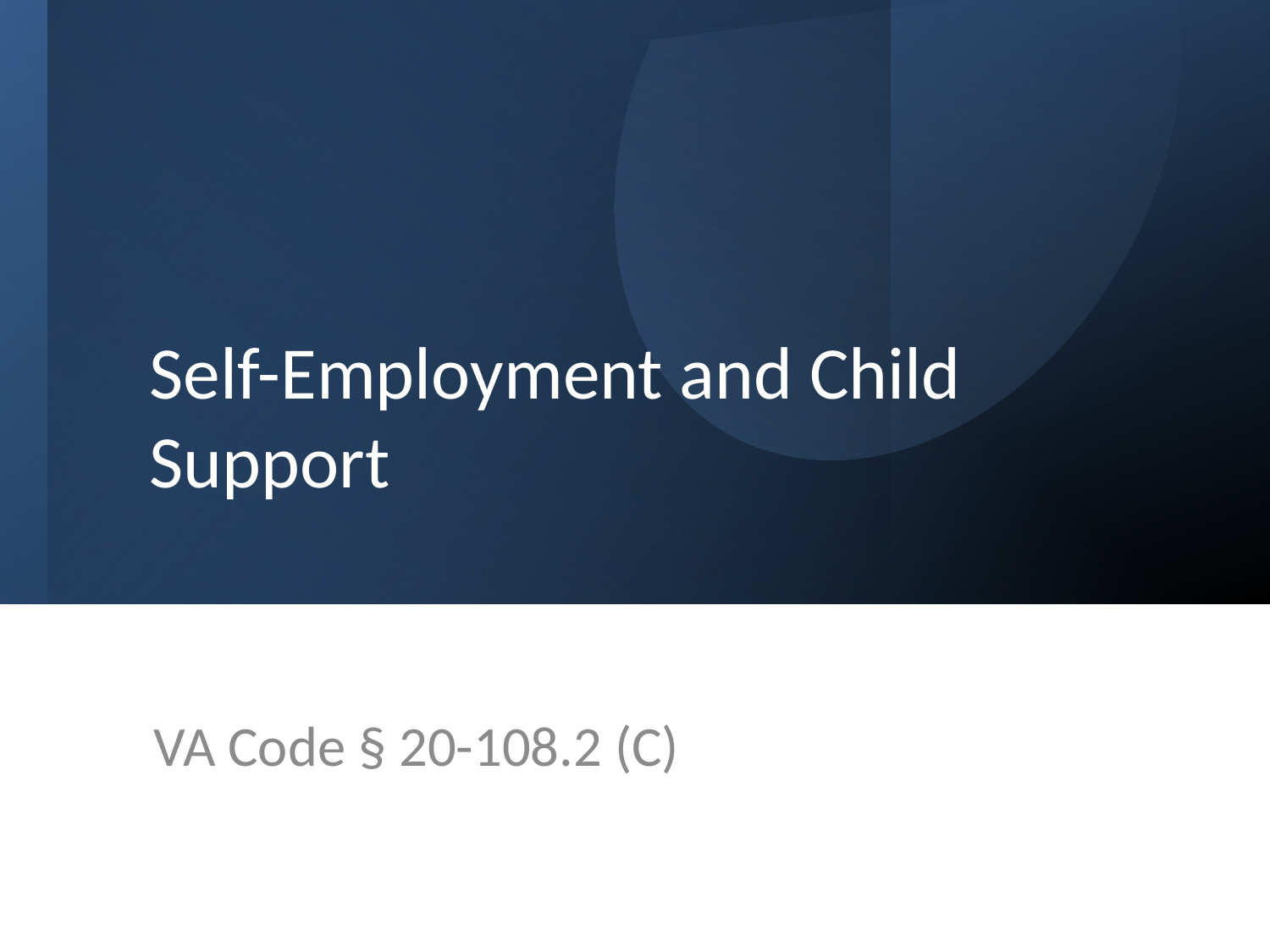

# Self-Employment and Child Support
VA Code § 20-108.2 (C)